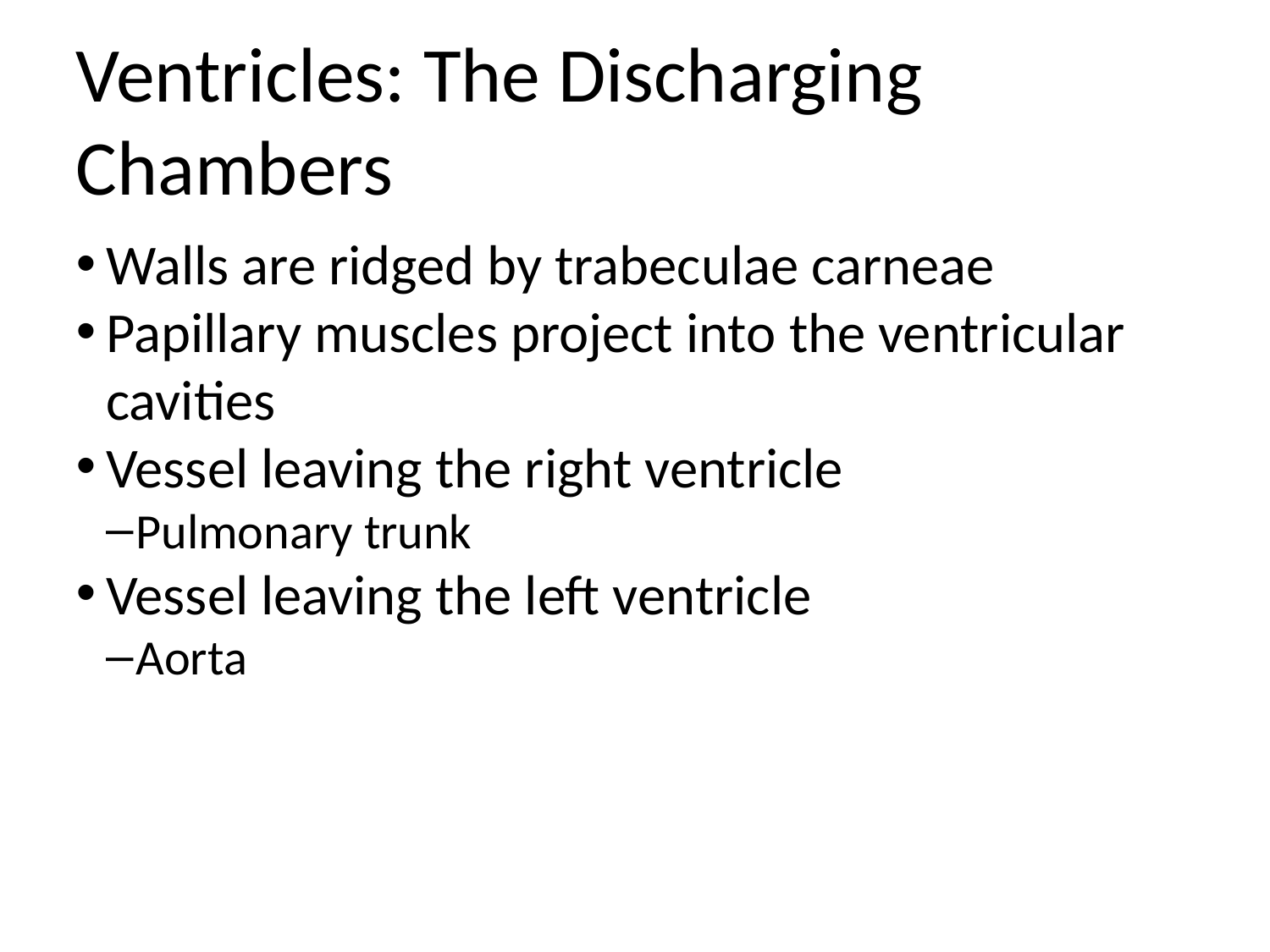

Ventricles: The Discharging Chambers
Walls are ridged by trabeculae carneae
Papillary muscles project into the ventricular cavities
Vessel leaving the right ventricle
Pulmonary trunk
Vessel leaving the left ventricle
Aorta